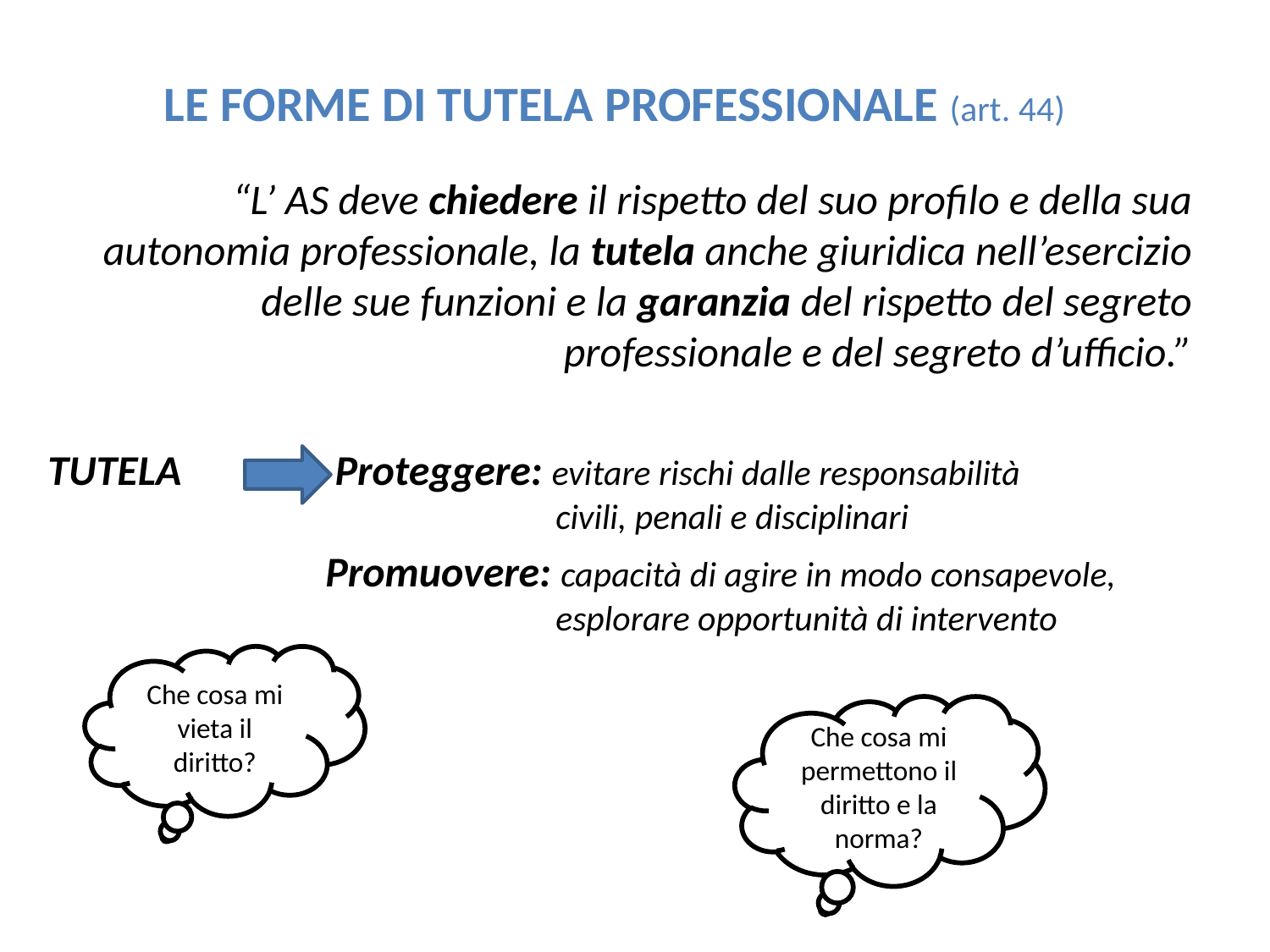

# LE FORME DI TUTELA PROFESSIONALE (art. 44)
“L’ AS deve chiedere il rispetto del suo profilo e della sua autonomia professionale, la tutela anche giuridica nell’esercizio delle sue funzioni e la garanzia del rispetto del segreto professionale e del segreto d’ufficio.”

TUTELA                Proteggere: evitare rischi dalle responsabilità              					civili, penali e disciplinari
                             Promuovere: capacità di agire in modo consapevole, 					esplorare opportunità di intervento

Che cosa mi vieta il diritto?
Che cosa mi permettono il diritto e la norma?